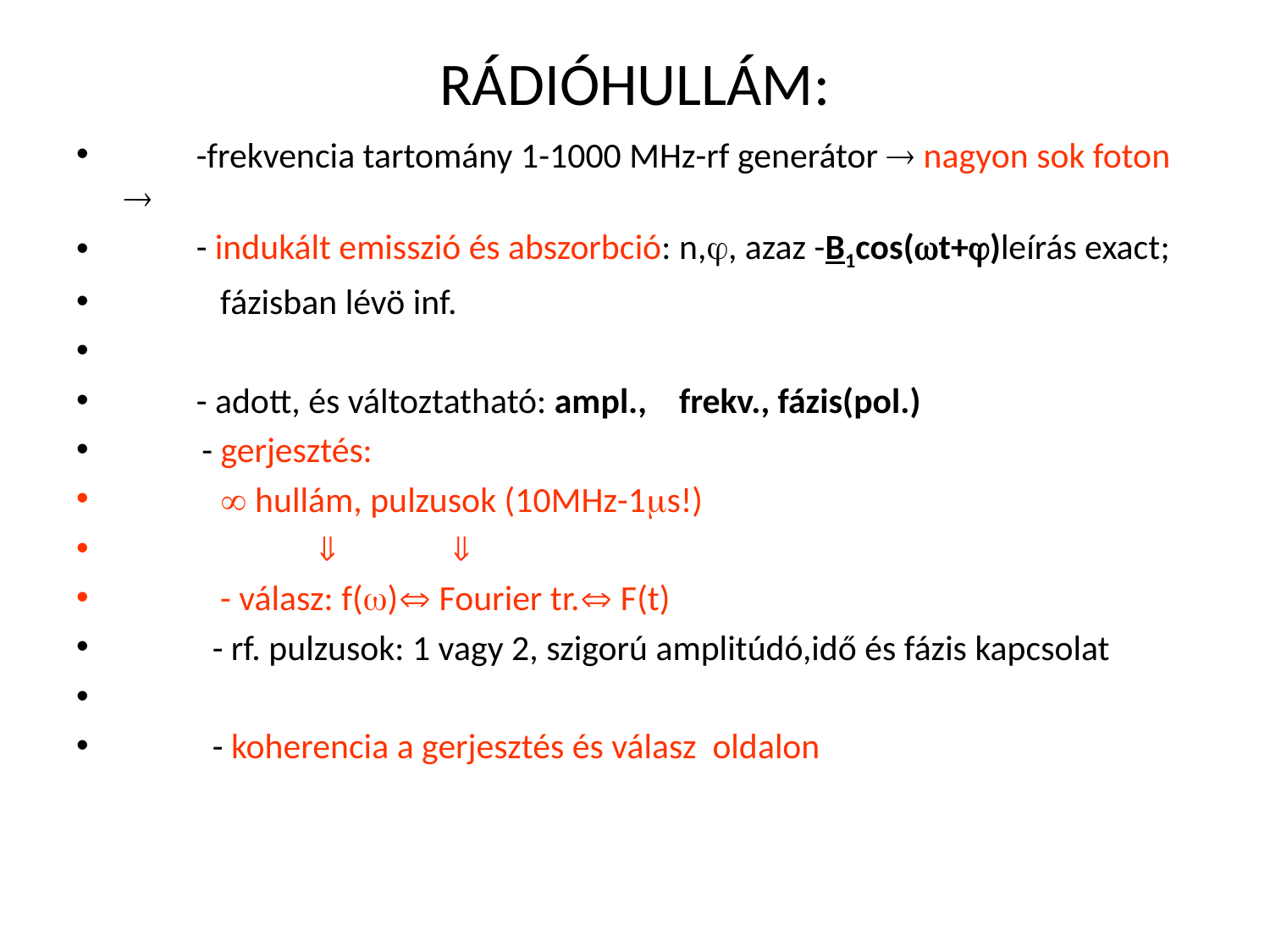

# RÁDIÓHULLÁM:
         -frekvencia tartomány 1-1000 MHz-rf generátor → nagyon sok foton →
         - indukált emisszió és abszorbció: n,ϕ, azaz -B1cos(ωt+ϕ)leírás exact;
            fázisban lévö inf.

         - adott, és változtatható: ampl.,    frekv., fázis(pol.)
        - gerjesztés:
            ∞ hullám, pulzusok (10MHz-1μs!)
                        ⇓              ⇓
            - válasz: f(ω)⇔ Fourier tr.⇔ F(t)
           - rf. pulzusok: 1 vagy 2, szigorú amplitúdó,idő és fázis kapcsolat

           - koherencia a gerjesztés és válasz  oldalon